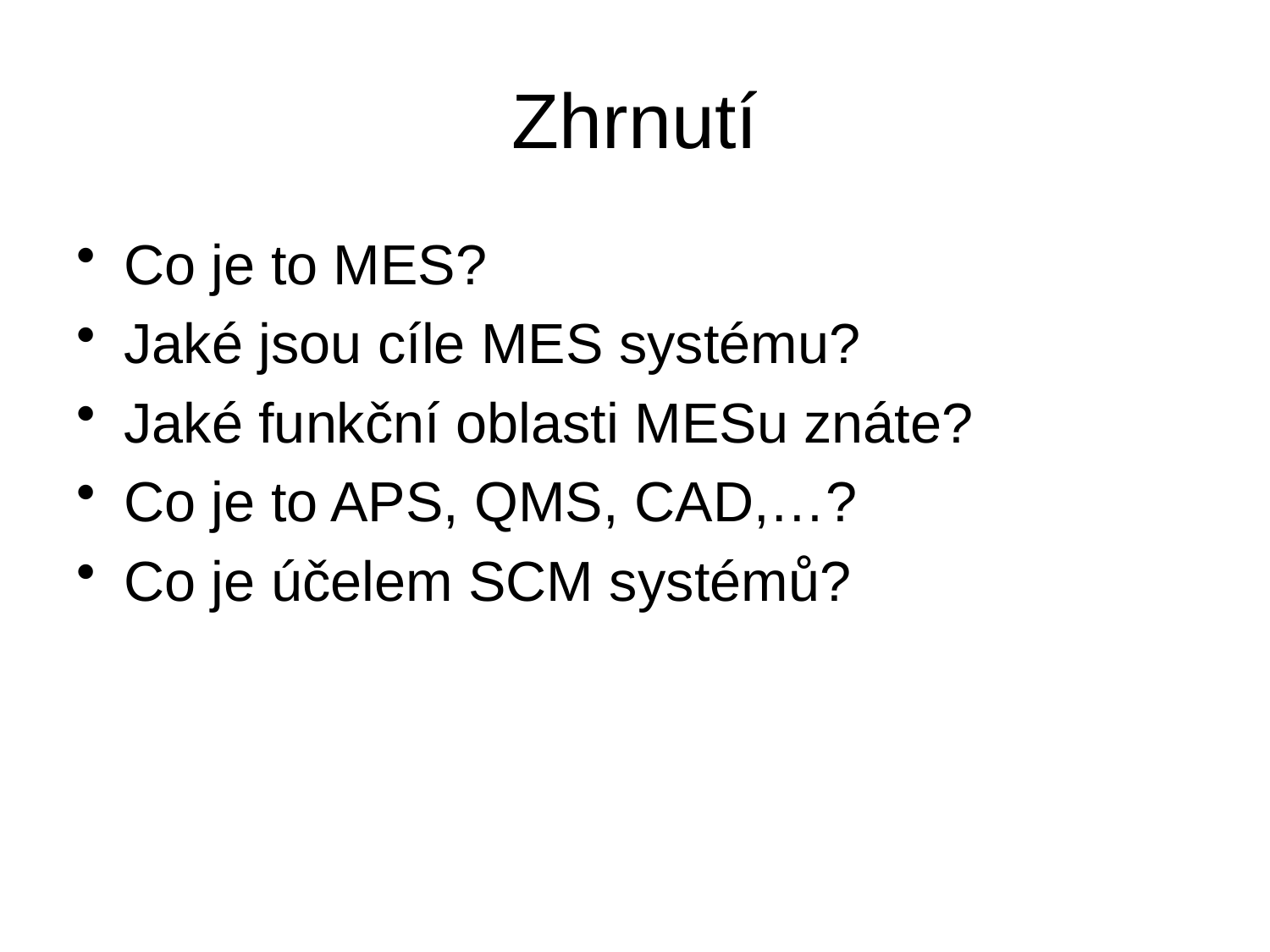

# Zhrnutí
Co je to MES?
Jaké jsou cíle MES systému?
Jaké funkční oblasti MESu znáte?
Co je to APS, QMS, CAD,…?
Co je účelem SCM systémů?